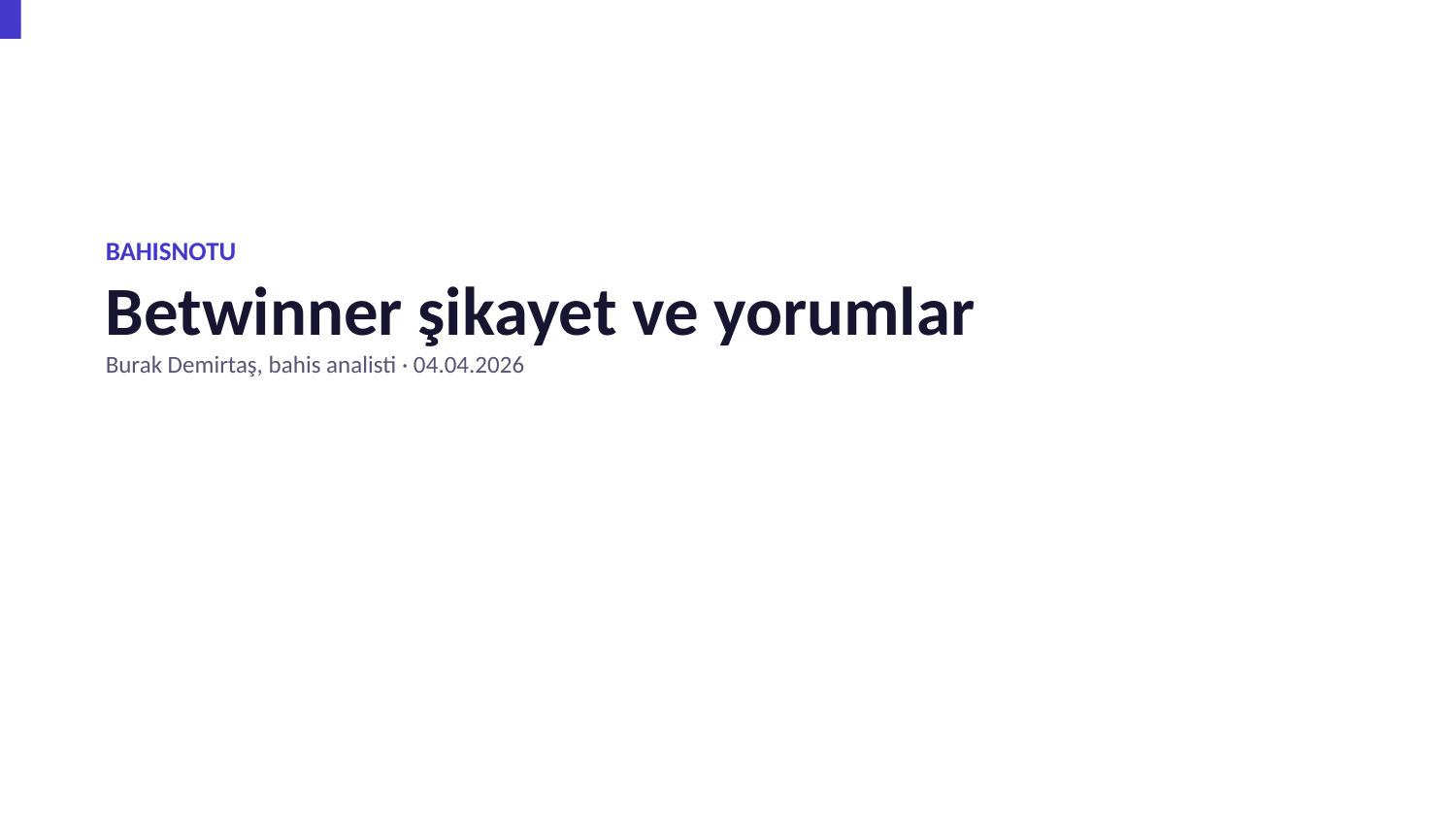

BAHISNOTU
Betwinner şikayet ve yorumlar
Burak Demirtaş, bahis analisti · 04.04.2026